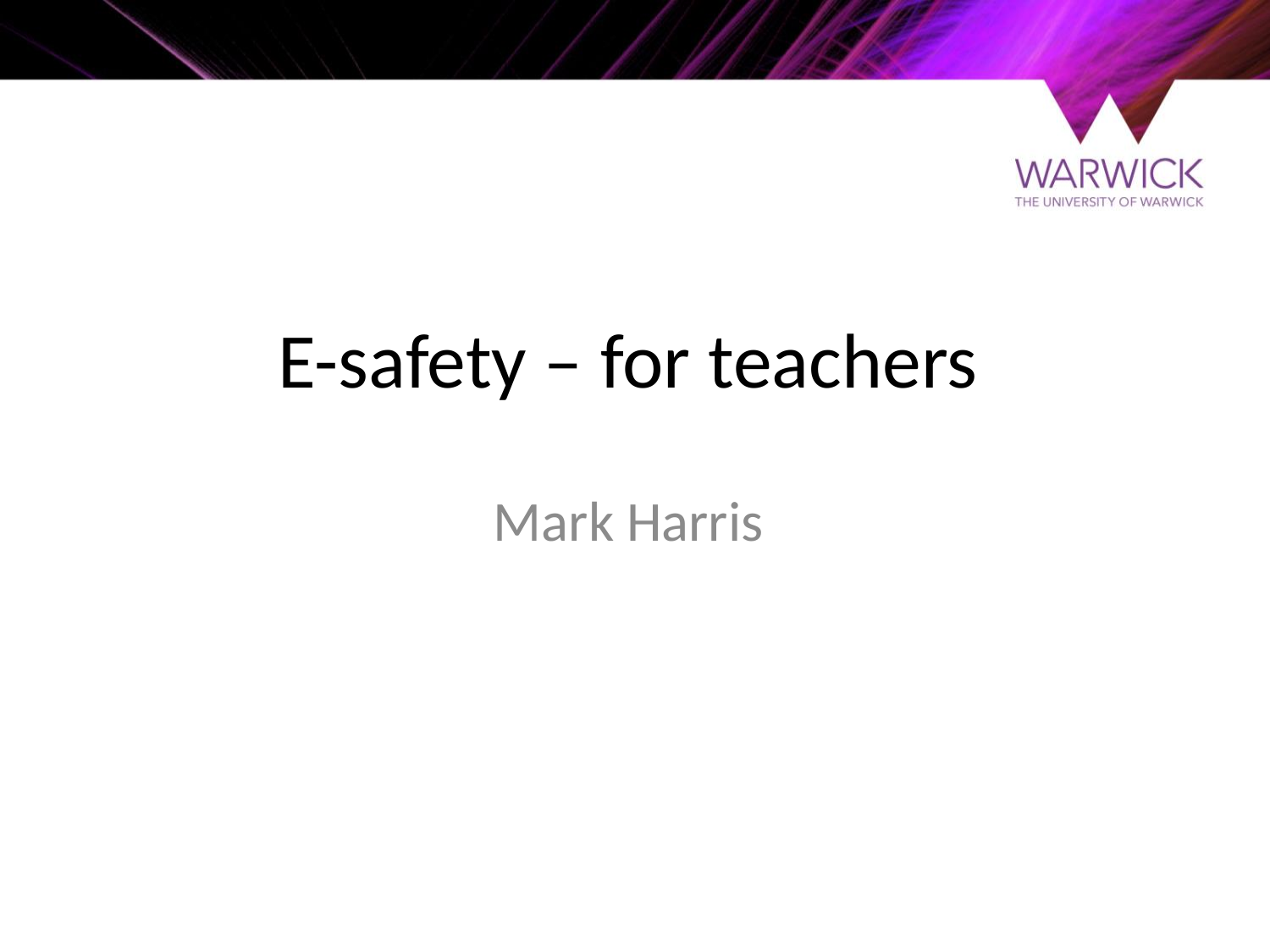

# E-safety – for teachers
Mark Harris